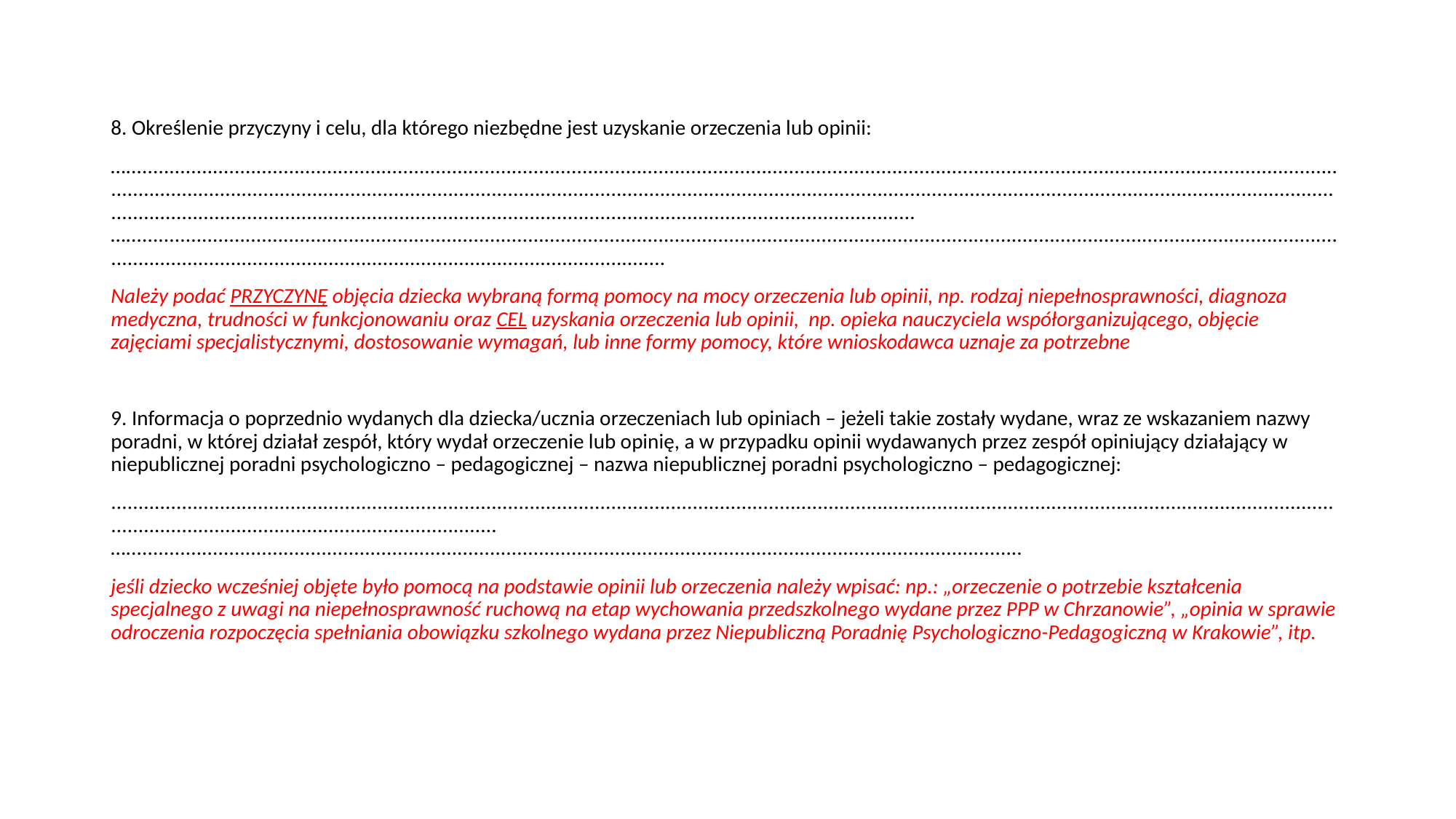

8. Określenie przyczyny i celu, dla którego niezbędne jest uzyskanie orzeczenia lub opinii:
…....................................................................................................................................................................................................................................................................................................................................................................................................................................................................................................................................................................................................................….....................................................................................................................................................................................................................................................................................................................................
Należy podać PRZYCZYNĘ objęcia dziecka wybraną formą pomocy na mocy orzeczenia lub opinii, np. rodzaj niepełnosprawności, diagnoza medyczna, trudności w funkcjonowaniu oraz CEL uzyskania orzeczenia lub opinii,  np. opieka nauczyciela współorganizującego, objęcie zajęciami specjalistycznymi, dostosowanie wymagań, lub inne formy pomocy, które wnioskodawca uznaje za potrzebne

9. Informacja o poprzednio wydanych dla dziecka/ucznia orzeczeniach lub opiniach – jeżeli takie zostały wydane, wraz ze wskazaniem nazwy poradni, w której działał zespół, który wydał orzeczenie lub opinię, a w przypadku opinii wydawanych przez zespół opiniujący działający w niepublicznej poradni psychologiczno – pedagogicznej – nazwa niepublicznej poradni psychologiczno – pedagogicznej:
........................................................................................................................................................................................................................................................................................................….....................................................................................................................................................................
jeśli dziecko wcześniej objęte było pomocą na podstawie opinii lub orzeczenia należy wpisać: np.: „orzeczenie o potrzebie kształcenia specjalnego z uwagi na niepełnosprawność ruchową na etap wychowania przedszkolnego wydane przez PPP w Chrzanowie”, „opinia w sprawie odroczenia rozpoczęcia spełniania obowiązku szkolnego wydana przez Niepubliczną Poradnię Psychologiczno-Pedagogiczną w Krakowie”, itp.